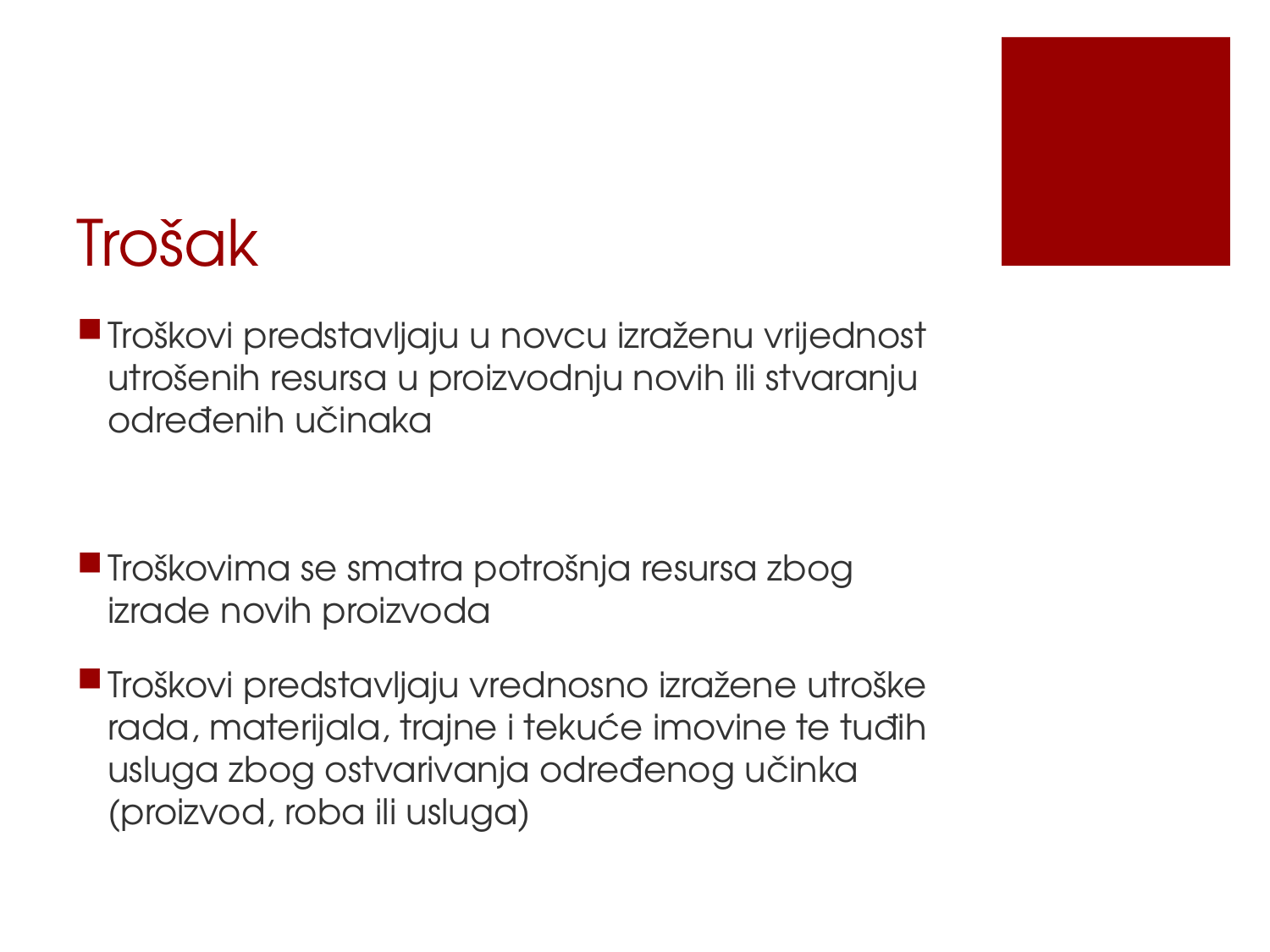

# Trošak
Troškovi predstavljaju u novcu izraženu vrijednost utrošenih resursa u proizvodnju novih ili stvaranju određenih učinaka

Troškovima se smatra potrošnja resursa zbog izrade novih proizvoda
Troškovi predstavljaju vrednosno izražene utroške rada, materijala, trajne i tekuće imovine te tuđih usluga zbog ostvarivanja određenog učinka (proizvod, roba ili usluga)